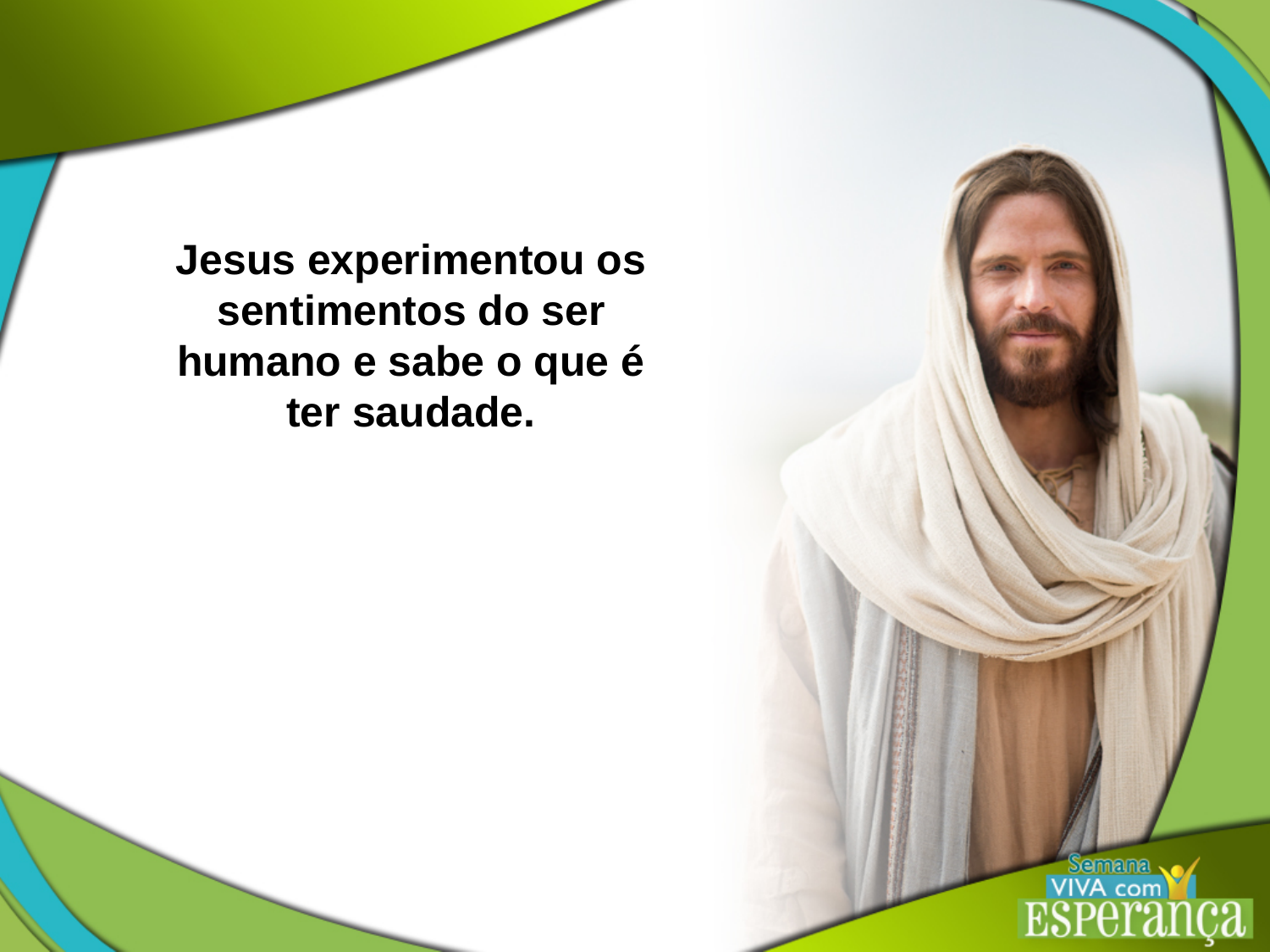

Jesus experimentou os sentimentos do ser humano e sabe o que é ter saudade.